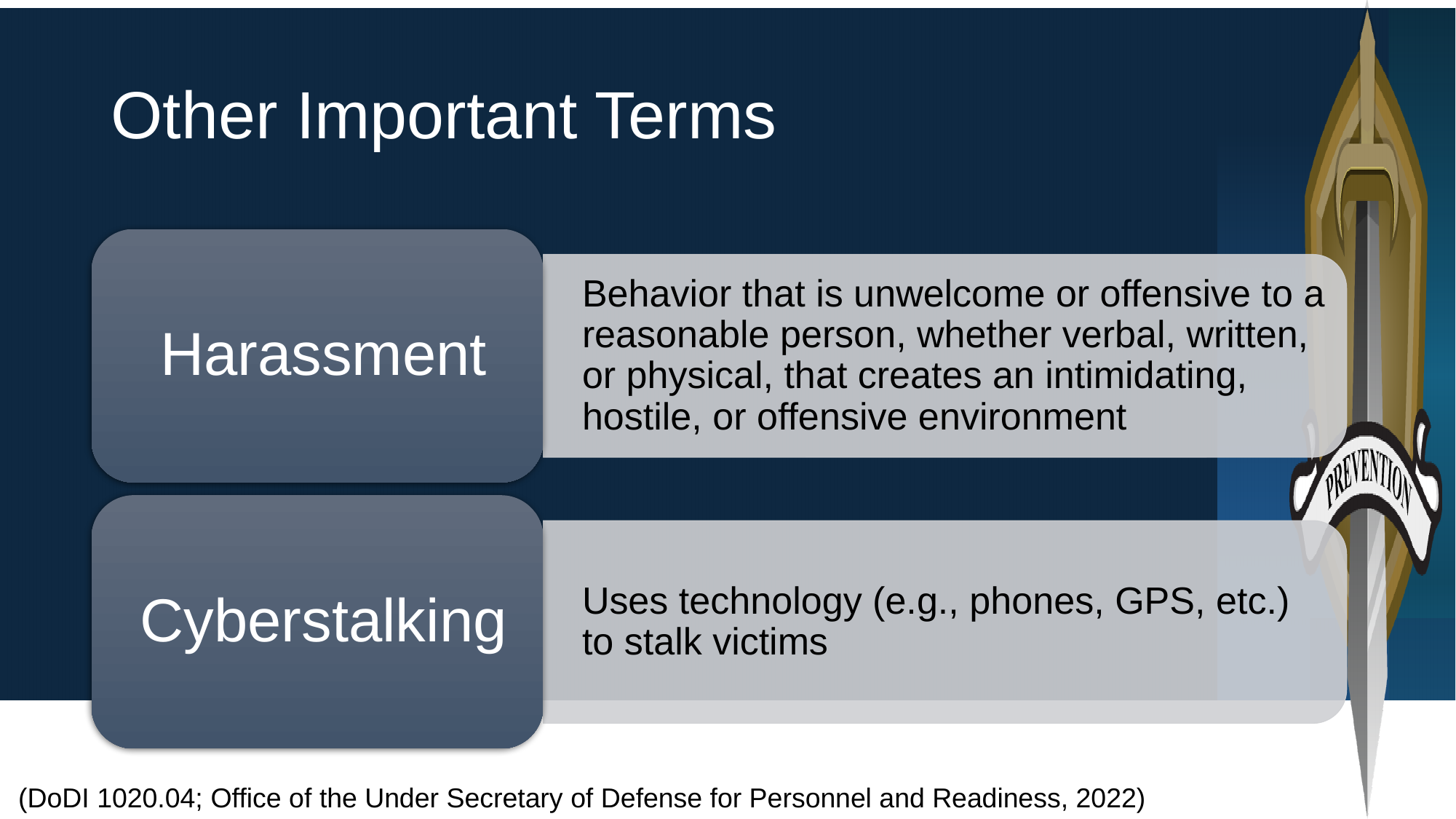

# Other Important Terms
	Behavior that is unwelcome or offensive to a reasonable person, whether verbal, written, or physical, that creates an intimidating, hostile, or offensive environment
Harassment
	Uses technology (e.g., phones, GPS, etc.) to stalk victims
Cyberstalking
 (DoDI 1020.04; Office of the Under Secretary of Defense for Personnel and Readiness, 2022)